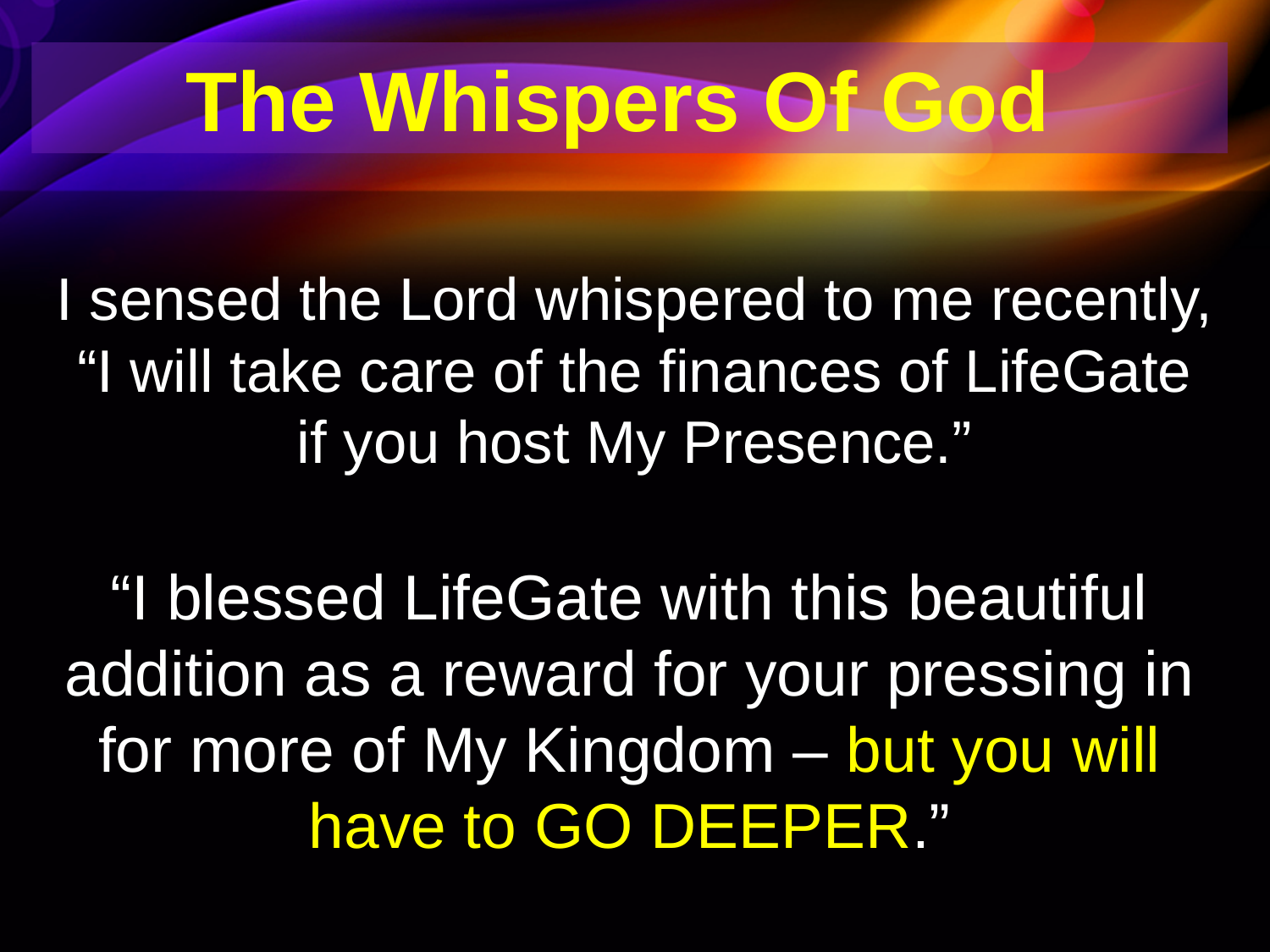

The Whispers Of God
I sensed the Lord whispered to me recently,
“I will take care of the finances of LifeGate if you host My Presence.”
“I blessed LifeGate with this beautiful addition as a reward for your pressing in for more of My Kingdom – but you will have to GO DEEPER.”